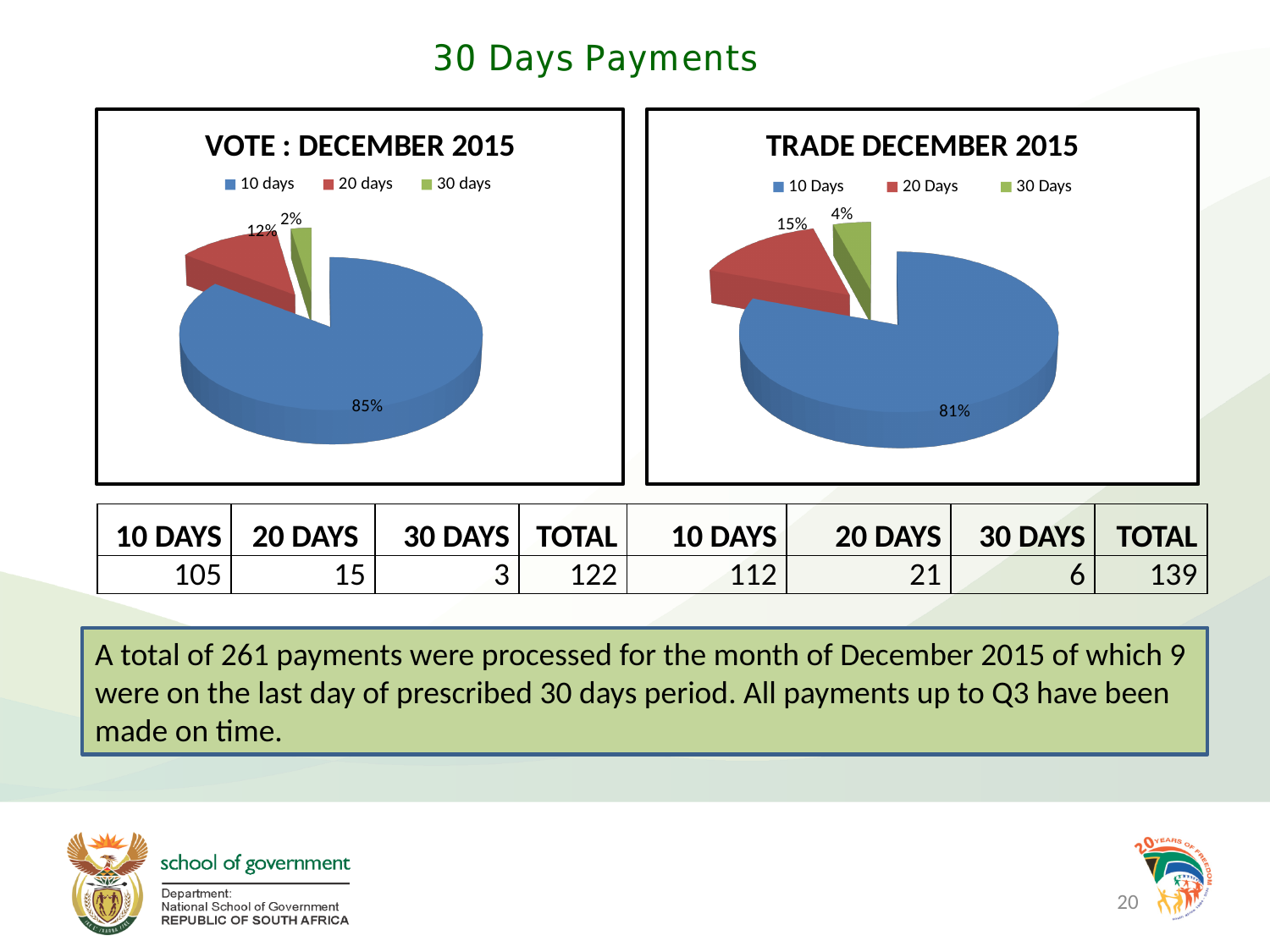

# 30 Days Payments

[unsupported chart]

[unsupported chart]

| 10 DAYS | 20 DAYS | 30 DAYS | TOTAL | 10 DAYS | 20 DAYS | 30 DAYS | TOTAL |
| --- | --- | --- | --- | --- | --- | --- | --- |
| 105 | 15 | 3 | 122 | 112 | 21 | 6 | 139 |

A total of 261 payments were processed for the month of December 2015 of which 9 were on the last day of prescribed 30 days period. All payments up to Q3 have been made on time.
20